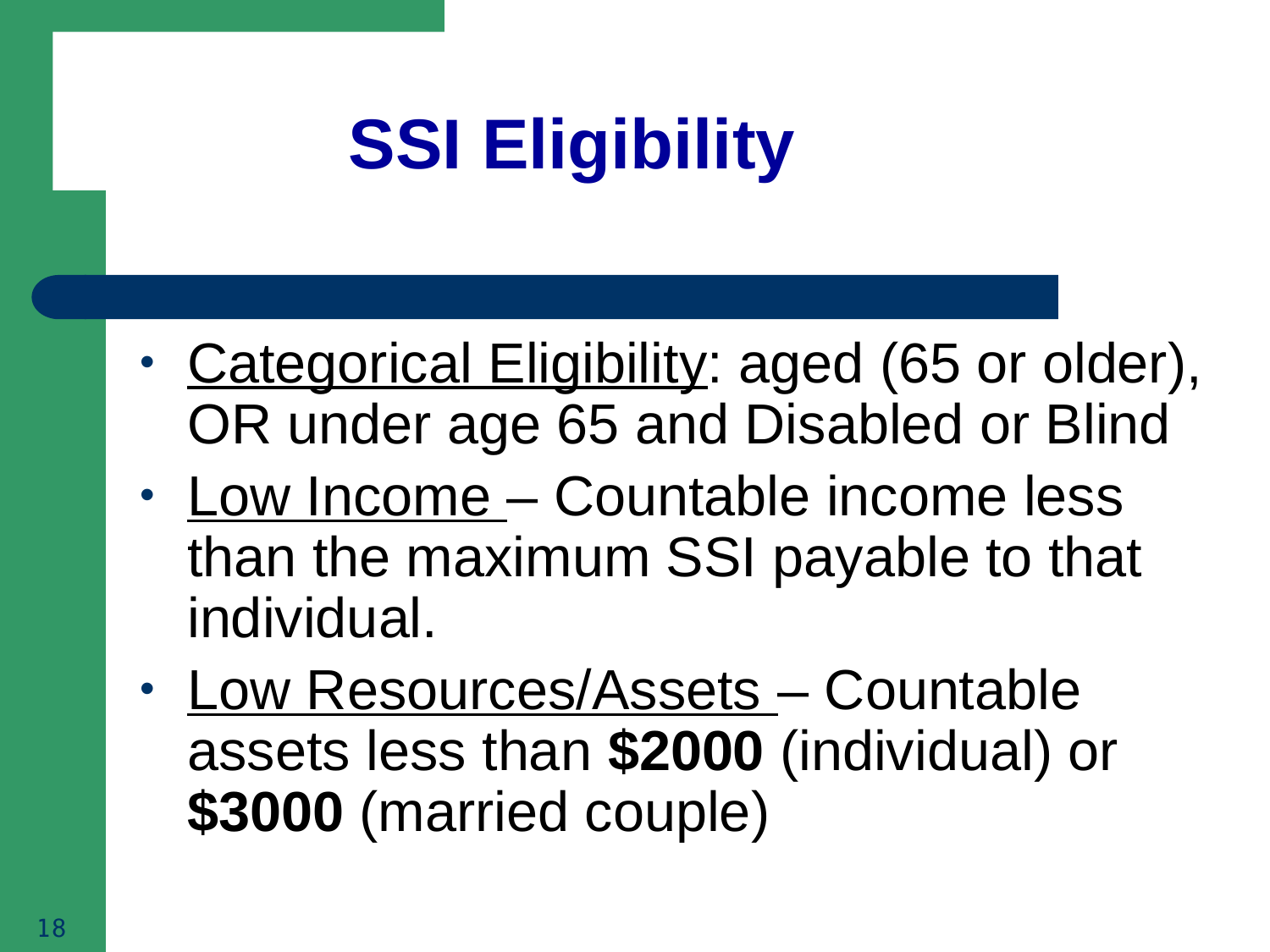

# SSI Eligibility
Categorical Eligibility: aged (65 or older), OR under age 65 and Disabled or Blind
Low Income – Countable income less than the maximum SSI payable to that individual.
Low Resources/Assets – Countable assets less than $2000 (individual) or $3000 (married couple)
18